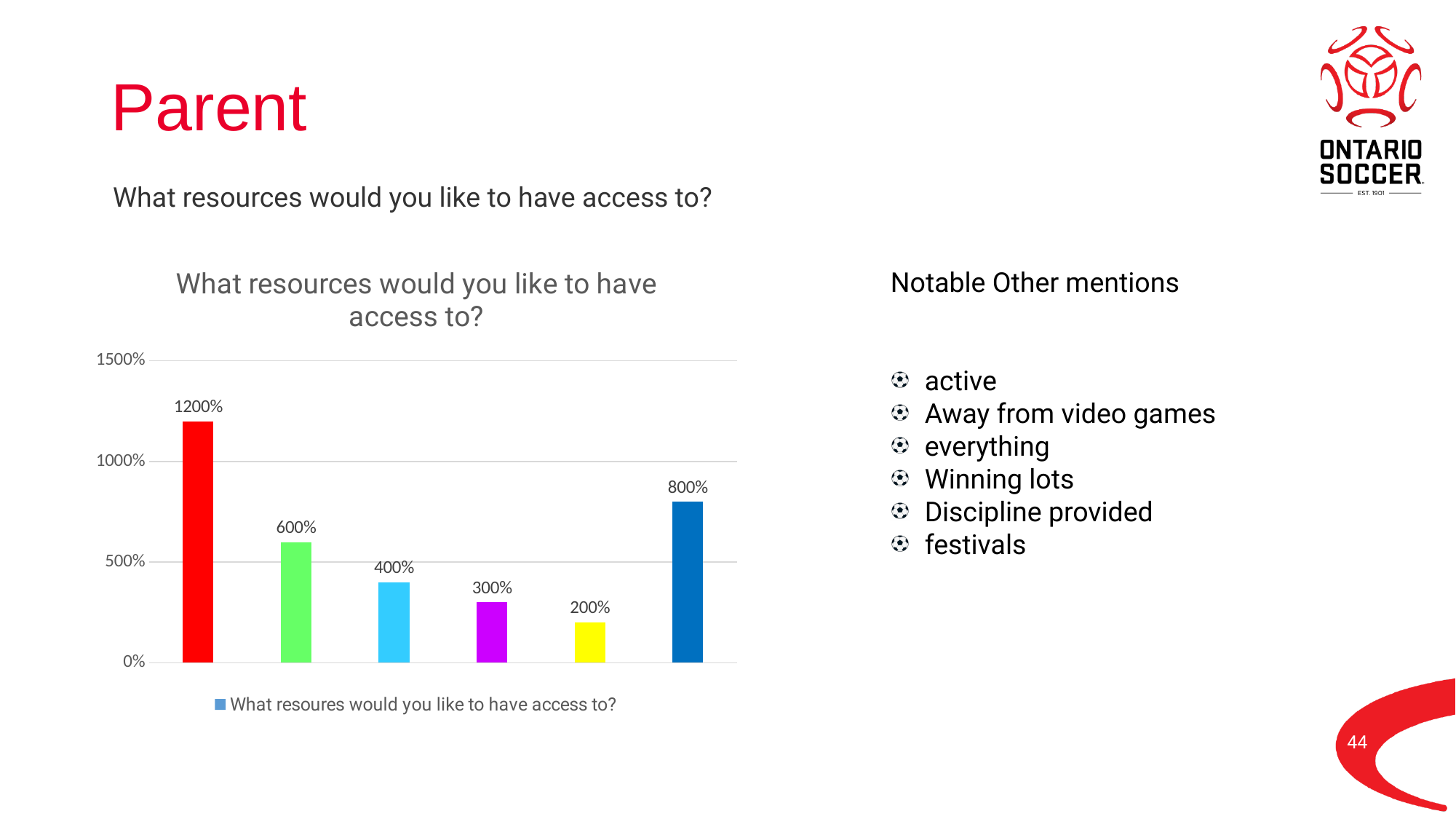

# Parent
What resources would you like to have access to?

### Chart: What resources would you like to have access to?

| Category | What resoures would you like to have access to? |
|---|---|
| Coaching resources | 12.0 |
| Parent Education | 6.0 |
| Club List | 4.0 |
| Pathway for Players | 3.0 |
| Video resources | 2.0 |
| nothing | 8.0 |
Notable Other mentions

active
Away from video games
everything
Winning lots
Discipline provided
festivals

44